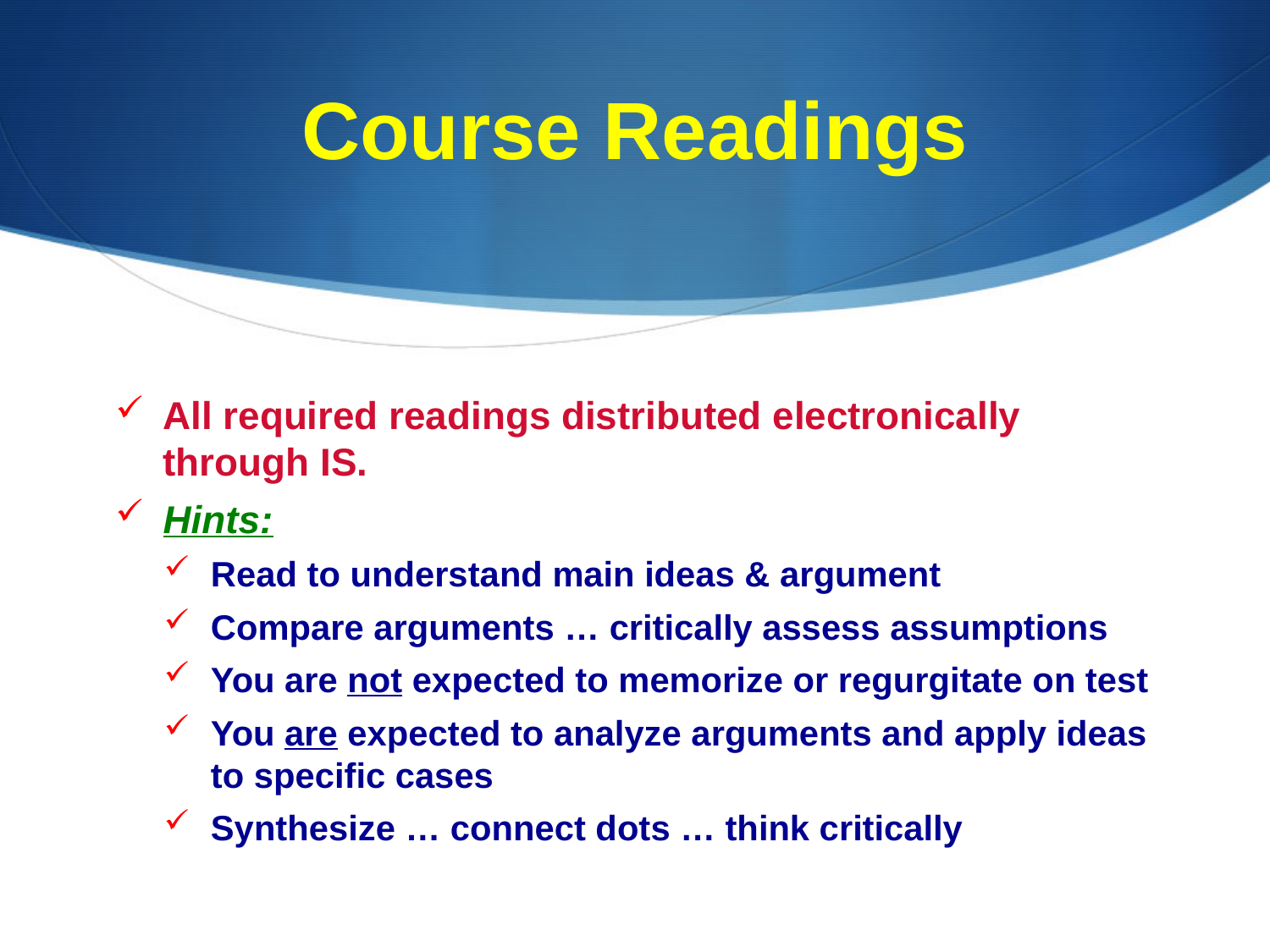

# Course Readings
All required readings distributed electronically through IS.
Hints:
Read to understand main ideas & argument
Compare arguments … critically assess assumptions
You are not expected to memorize or regurgitate on test
You are expected to analyze arguments and apply ideas to specific cases
Synthesize … connect dots … think critically